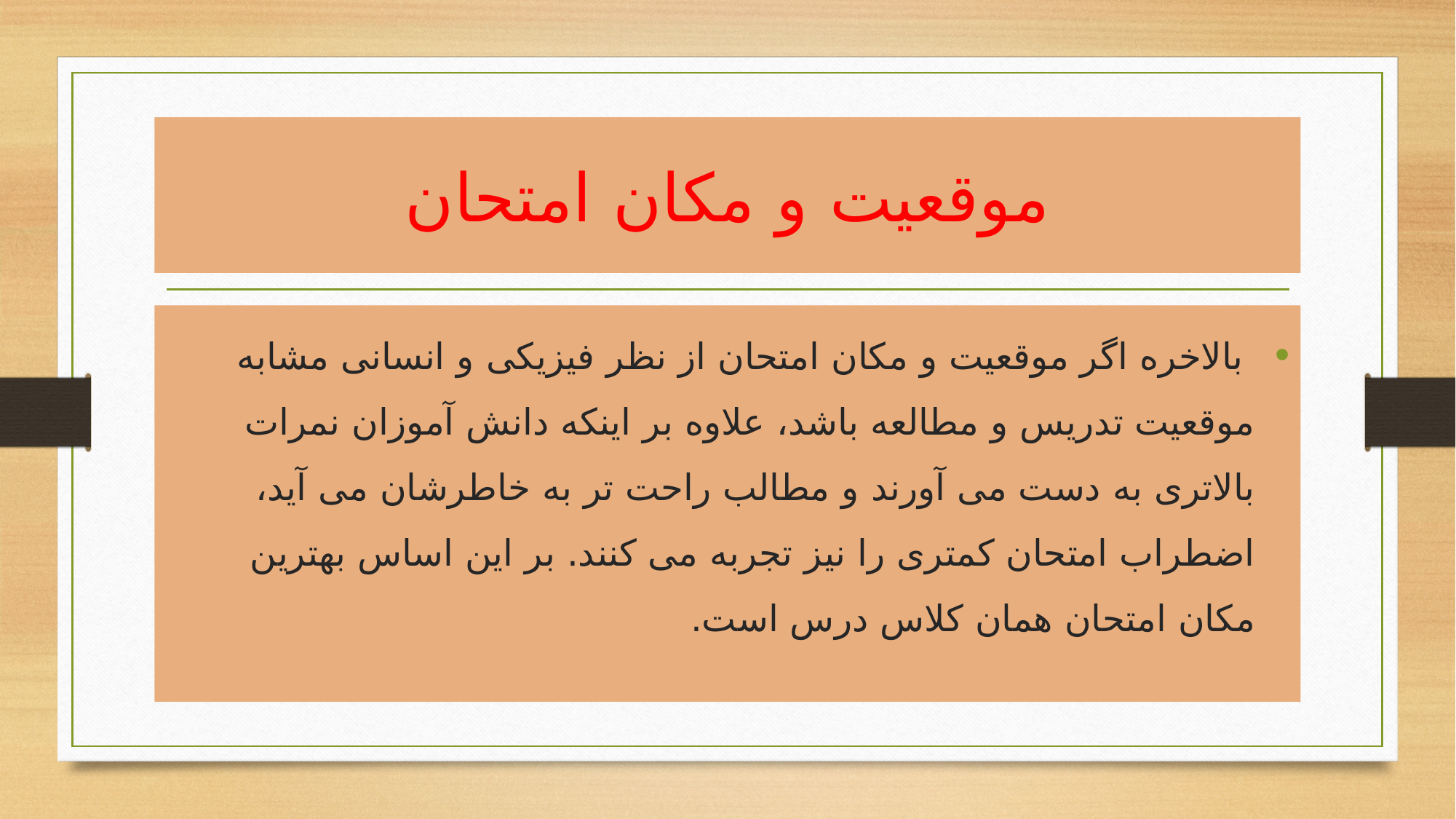

# موقعیت و مکان امتحان
 بالاخره اگر موقعیت و مکان امتحان از نظر فیزیکی و انسانی مشابه موقعیت تدریس و مطالعه باشد، علاوه بر اینکه دانش آموزان نمرات بالاتری به دست می آورند و مطالب راحت تر به خاطرشان می آید، اضطراب امتحان کمتری را نیز تجربه می کنند. بر این اساس بهترین مکان امتحان همان کلاس درس است.